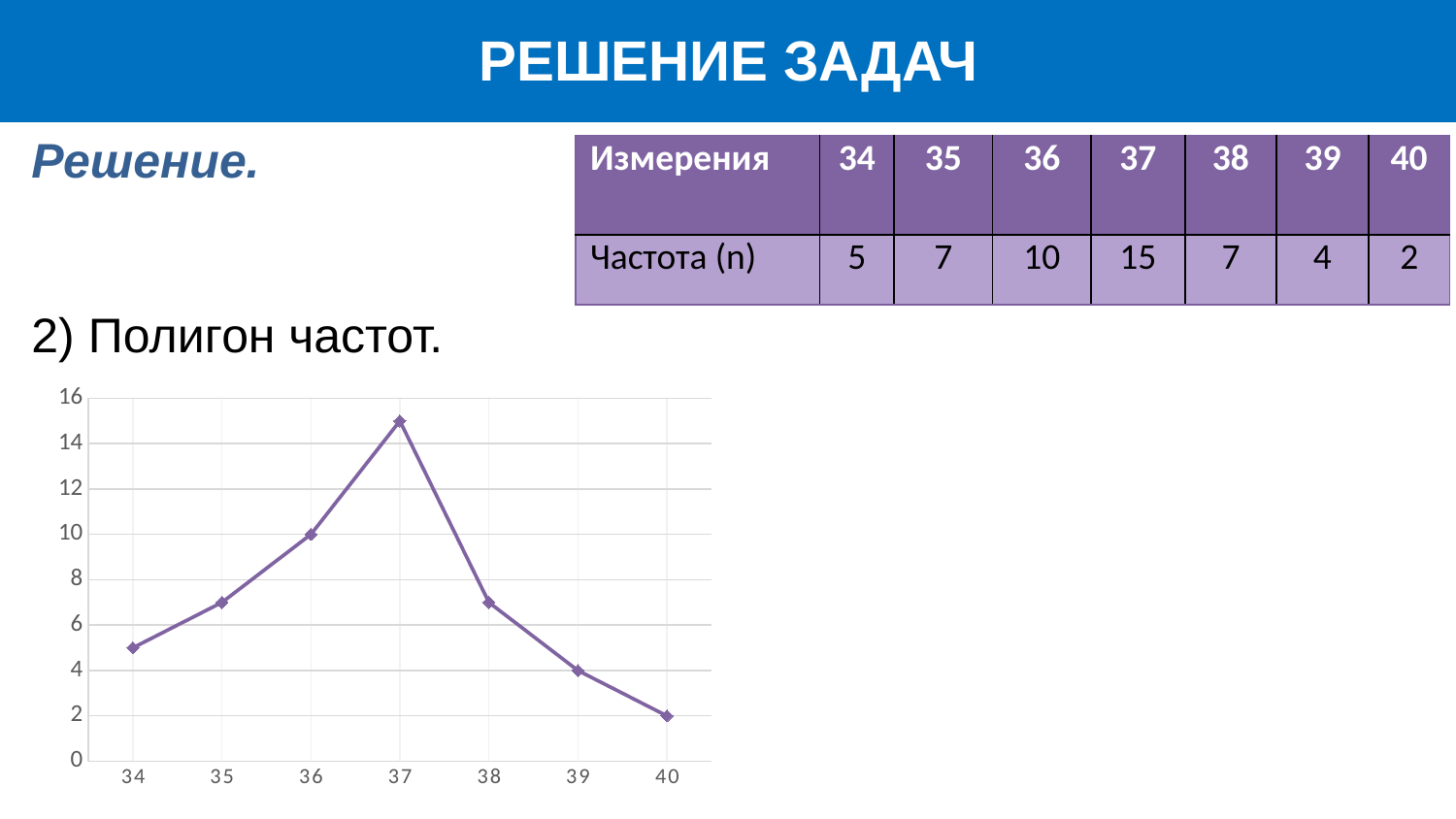

РЕШЕНИЕ ЗАДАЧ
Решение.

2) Полигон частот.

| Измерения | 34 | 35 | 36 | 37 | 38 | 39 | 40 |
| --- | --- | --- | --- | --- | --- | --- | --- |
| Частота (n) | 5 | 7 | 10 | 15 | 7 | 4 | 2 |

### Chart

| Category | Ряд 1 |
|---|---|
| 34 | 5.0 |
| 35 | 7.0 |
| 36 | 10.0 |
| 37 | 15.0 |
| 38 | 7.0 |
| 39 | 4.0 |
| 40 | 2.0 |